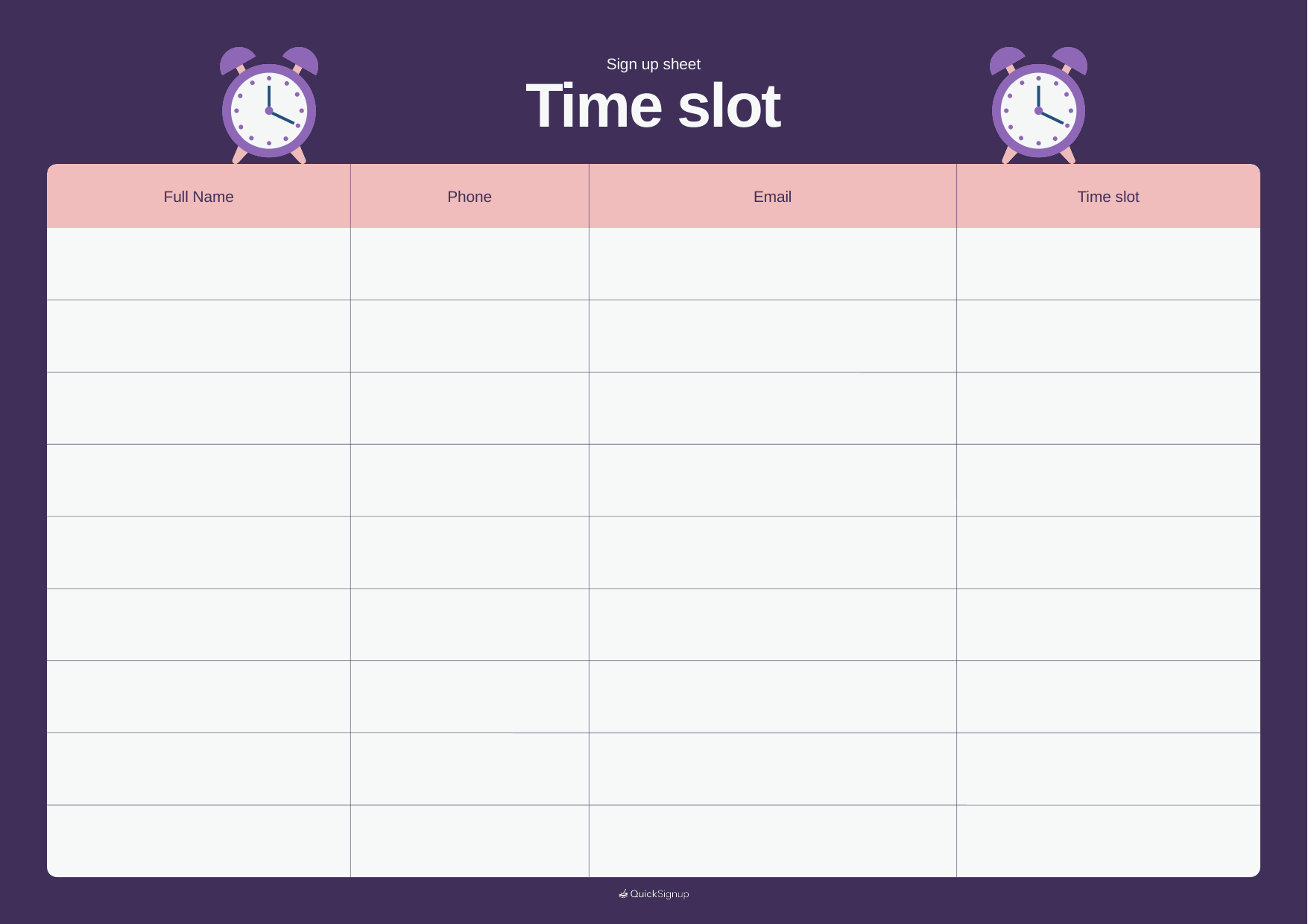

Sign up sheet
Time slot
Full Name
Phone
Email
Time slot